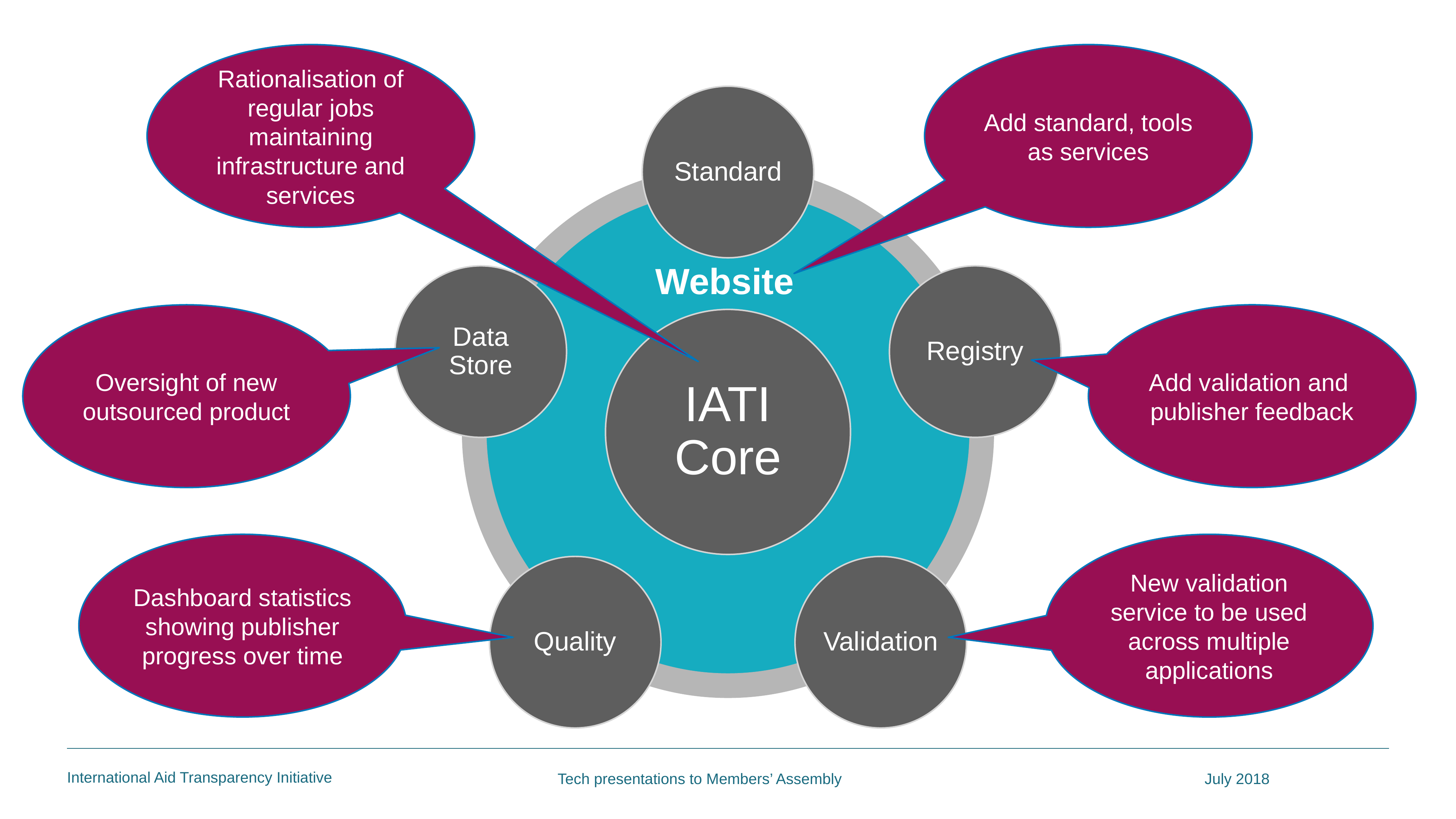

Rationalisation of regular jobs maintaining infrastructure and services
Add standard, tools as services
IATI Core
Standard
Registry
Validation
Quality
Data Store

Website
Oversight of new outsourced product
Add validation and
publisher feedback
New validation service to be used across multiple applications
Dashboard statistics showing publisher progress over time